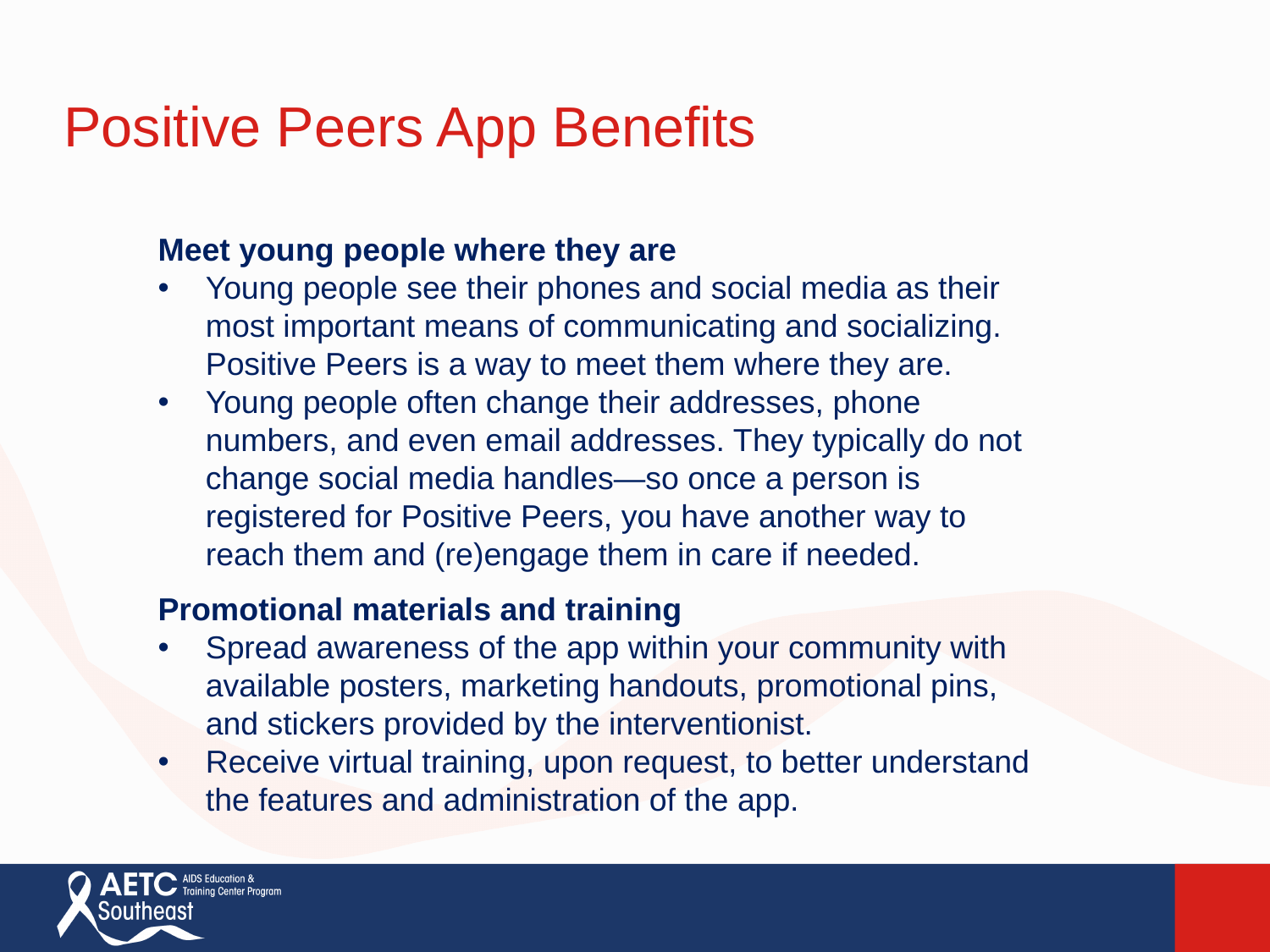

Positive Peers App Benefits
Meet young people where they are
Young people see their phones and social media as their most important means of communicating and socializing. Positive Peers is a way to meet them where they are.
Young people often change their addresses, phone numbers, and even email addresses. They typically do not change social media handles—so once a person is registered for Positive Peers, you have another way to reach them and (re)engage them in care if needed.

Promotional materials and training
Spread awareness of the app within your community with available posters, marketing handouts, promotional pins, and stickers provided by the interventionist.
Receive virtual training, upon request, to better understand the features and administration of the app.